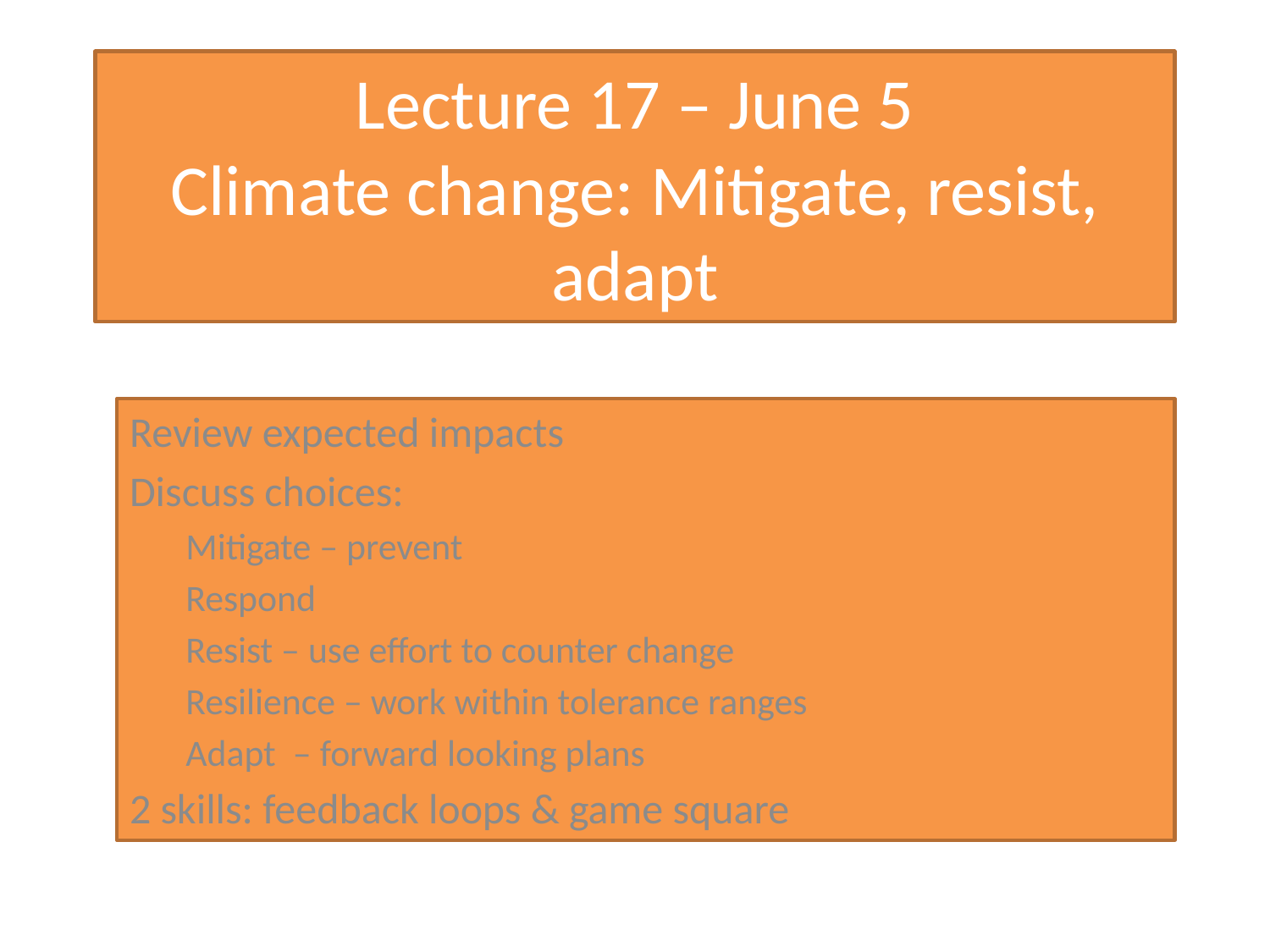

# Lecture 17 – June 5 Climate change: Mitigate, resist, adapt
Review expected impacts
Discuss choices:
Mitigate – prevent
Respond
	Resist – use effort to counter change
	Resilience – work within tolerance ranges
	Adapt  – forward looking plans
2 skills: feedback loops & game square